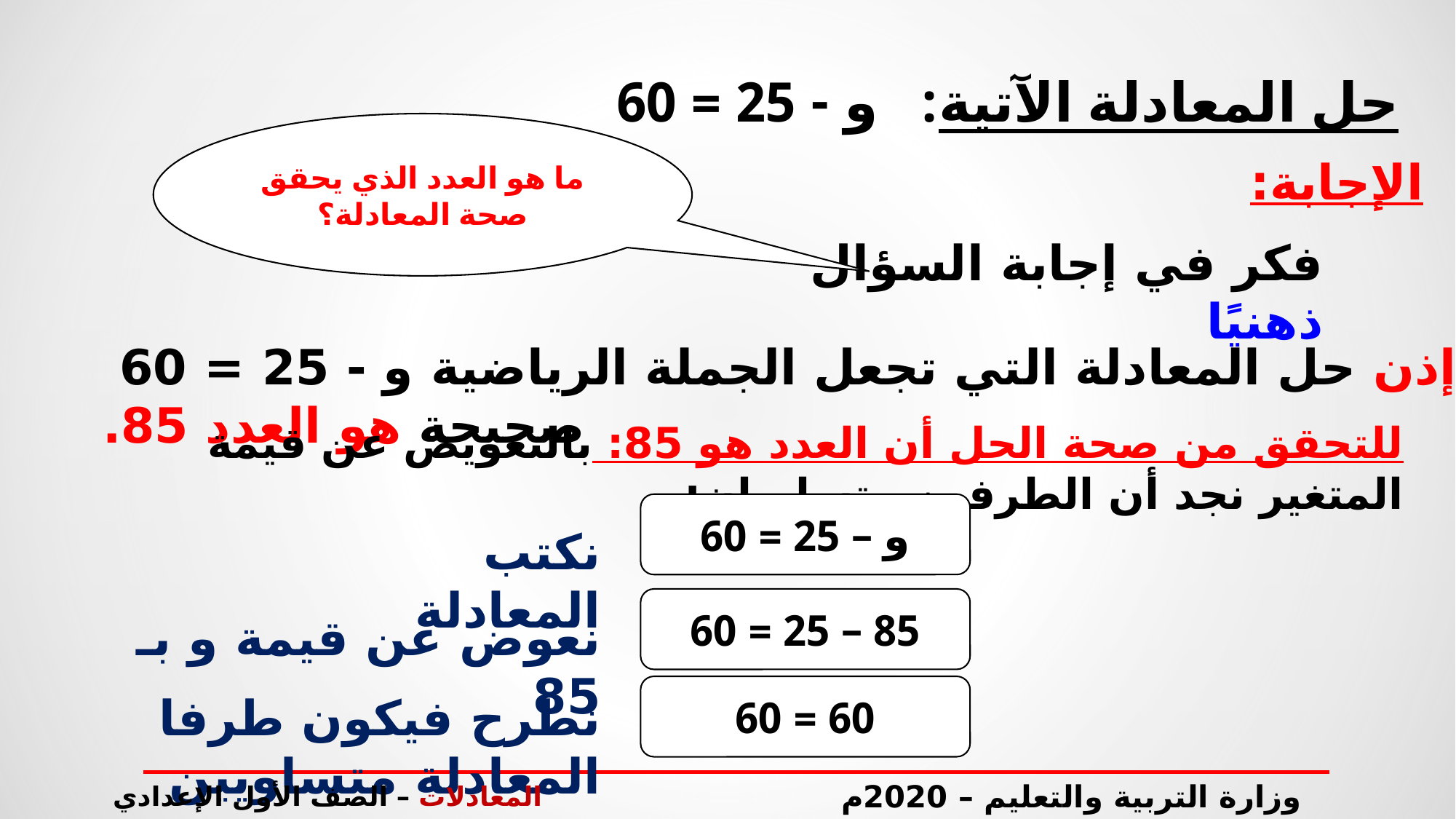

# حل المعادلة الآتية:   و - 25 = 60
ما هو العدد الذي يحقق صحة المعادلة؟
الإجابة:
فكر في إجابة السؤال ذهنيًا
إذن حل المعادلة التي تجعل الجملة الرياضية و - 25 = 60  صحيحة هو العدد 85.
للتحقق من صحة الحل أن العدد هو 85: بالتعويض عن قيمة المتغير نجد أن الطرفين متساويان:
و – 25 = 60
نكتب المعادلة
85 – 25 = 60
نعوض عن قيمة و بـ 85
60 = 60
نطرح فيكون طرفا المعادلة متساويين
المعادلات – الصف الأول الإعدادي
وزارة التربية والتعليم – 2020م